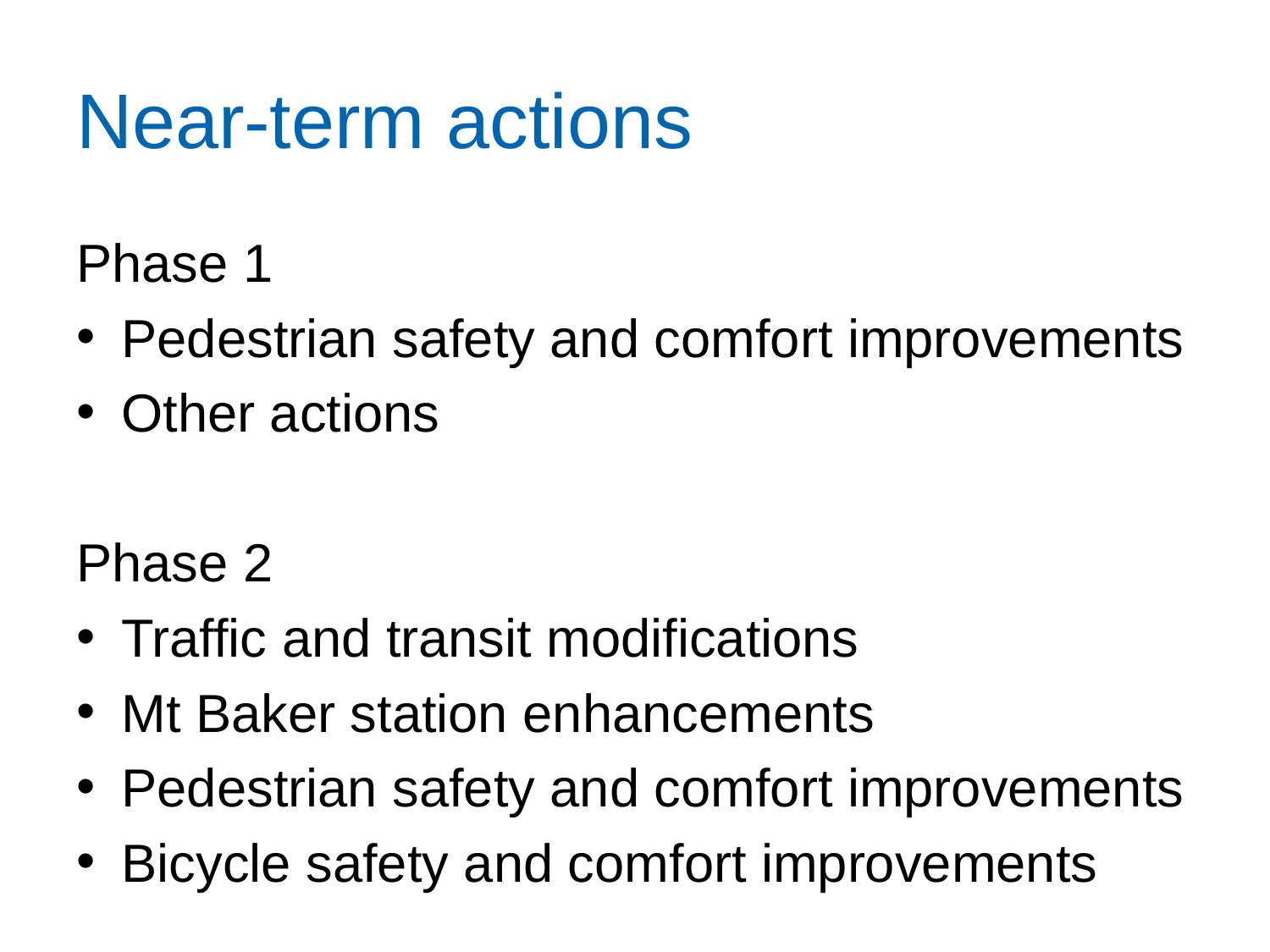

# Near-term actions
Phase 1
Pedestrian safety and comfort improvements
Other actions

Phase 2
Traffic and transit modifications
Mt Baker station enhancements
Pedestrian safety and comfort improvements
Bicycle safety and comfort improvements